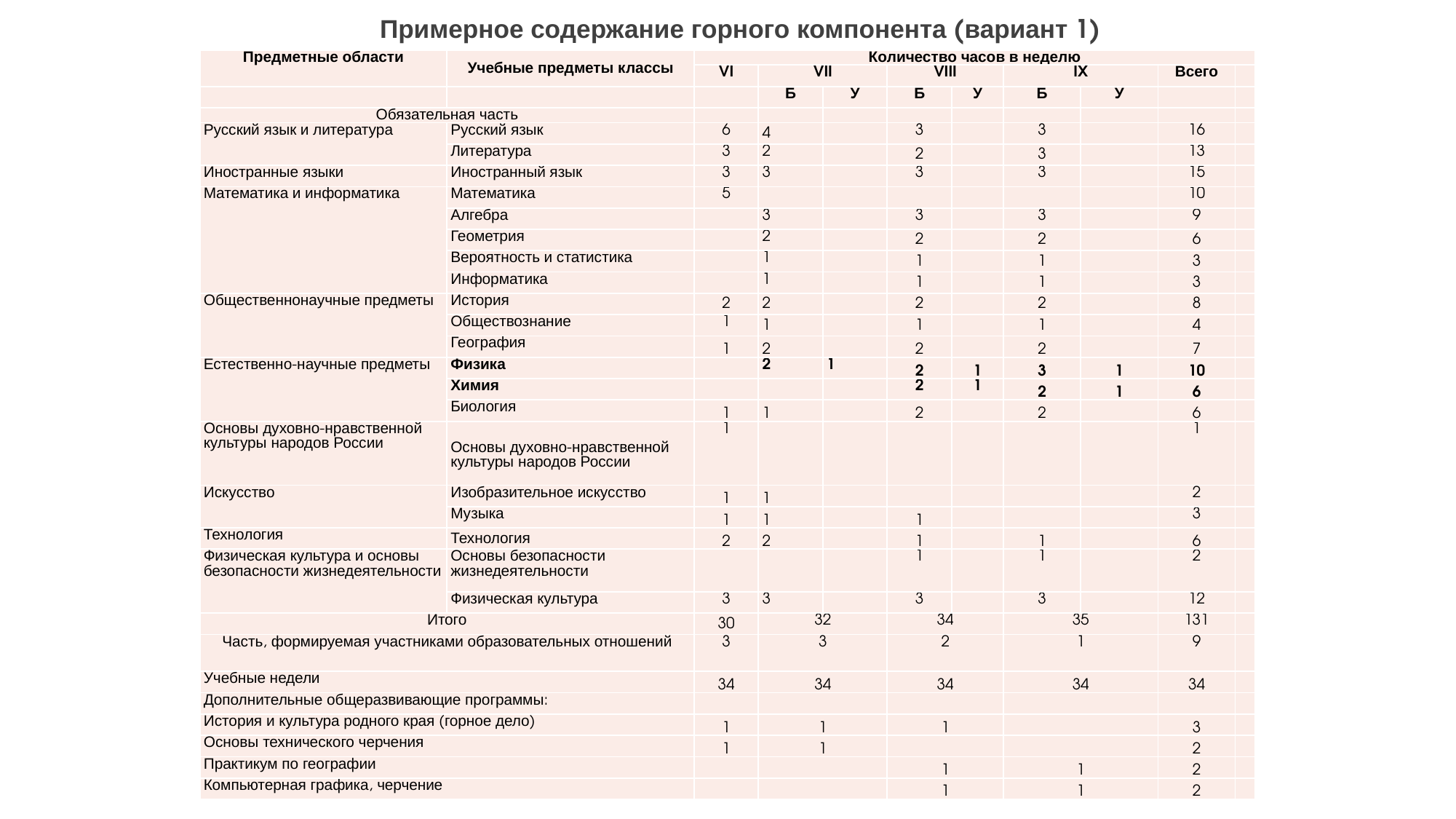

# Примерное содержание горного компонента (вариант 1)
| Предметные области | Учебные предметы классы | Количество часов в неделю |  |  |  |  |  |  |  |  |
| --- | --- | --- | --- | --- | --- | --- | --- | --- | --- | --- |
|  |  | VI | VII |  | VIII |  | IX |  | Всего |  |
|  |  |  | Б | У | Б | У | Б | У |  |  |
| Обязательная часть |  |  |  |  |  |  |  |  |  |  |
| Русский язык и литература | Русский язык | 6 | 4 |  | 3 |  | 3 |  | 16 |  |
|  | Литература | 3 | 2 |  | 2 |  | 3 |  | 13 |  |
| Иностранные языки | Иностранный язык | 3 | 3 |  | 3 |  | 3 |  | 15 |  |
| Математика и информатика | Математика | 5 |  |  |  |  |  |  | 10 |  |
|  | Алгебра |  | 3 |  | 3 |  | 3 |  | 9 |  |
|  | Геометрия |  | 2 |  | 2 |  | 2 |  | 6 |  |
|  | Вероятность и статистика |  | 1 |  | 1 |  | 1 |  | 3 |  |
|  | Информатика |  | 1 |  | 1 |  | 1 |  | 3 |  |
| Общественнонаучные предметы | История | 2 | 2 |  | 2 |  | 2 |  | 8 |  |
|  | Обществознание | 1 | 1 |  | 1 |  | 1 |  | 4 |  |
|  | География | 1 | 2 |  | 2 |  | 2 |  | 7 |  |
| Естественно-научные предметы | Физика |  | 2 | 1 | 2 | 1 | 3 | 1 | 10 |  |
|  | Химия |  |  |  | 2 | 1 | 2 | 1 | 6 |  |
|  | Биология | 1 | 1 |  | 2 |  | 2 |  | 6 |  |
| Основы духовно-нравственной культуры народов России | Основы духовно-нравственной культуры народов России | 1 |  |  |  |  |  |  | 1 |  |
| Искусство | Изобразительное искусство | 1 | 1 |  |  |  |  |  | 2 |  |
|  | Музыка | 1 | 1 |  | 1 |  |  |  | 3 |  |
| Технология | Технология | 2 | 2 |  | 1 |  | 1 |  | 6 |  |
| Физическая культура и основы безопасности жизнедеятельности | Основы безопасности жизнедеятельности |  |  |  | 1 |  | 1 |  | 2 |  |
|  | Физическая культура | 3 | 3 |  | 3 |  | 3 |  | 12 |  |
| Итого |  | 30 | 32 |  | 34 |  | 35 |  | 131 |  |
| Часть, формируемая участниками образовательных отношений |  | 3 | 3 |  | 2 |  | 1 |  | 9 |  |
| Учебные недели |  | 34 | 34 |  | 34 |  | 34 |  | 34 |  |
| Дополнительные общеразвивающие программы: |  |  |  |  |  |  |  |  |  |  |
| История и культура родного края (горное дело) |  | 1 | 1 |  | 1 |  |  |  | 3 |  |
| Основы технического черчения |  | 1 | 1 |  |  |  |  |  | 2 |  |
| Практикум по географии |  |  |  |  | 1 |  | 1 |  | 2 |  |
| Компьютерная графика, черчение |  |  |  |  | 1 |  | 1 |  | 2 |  |